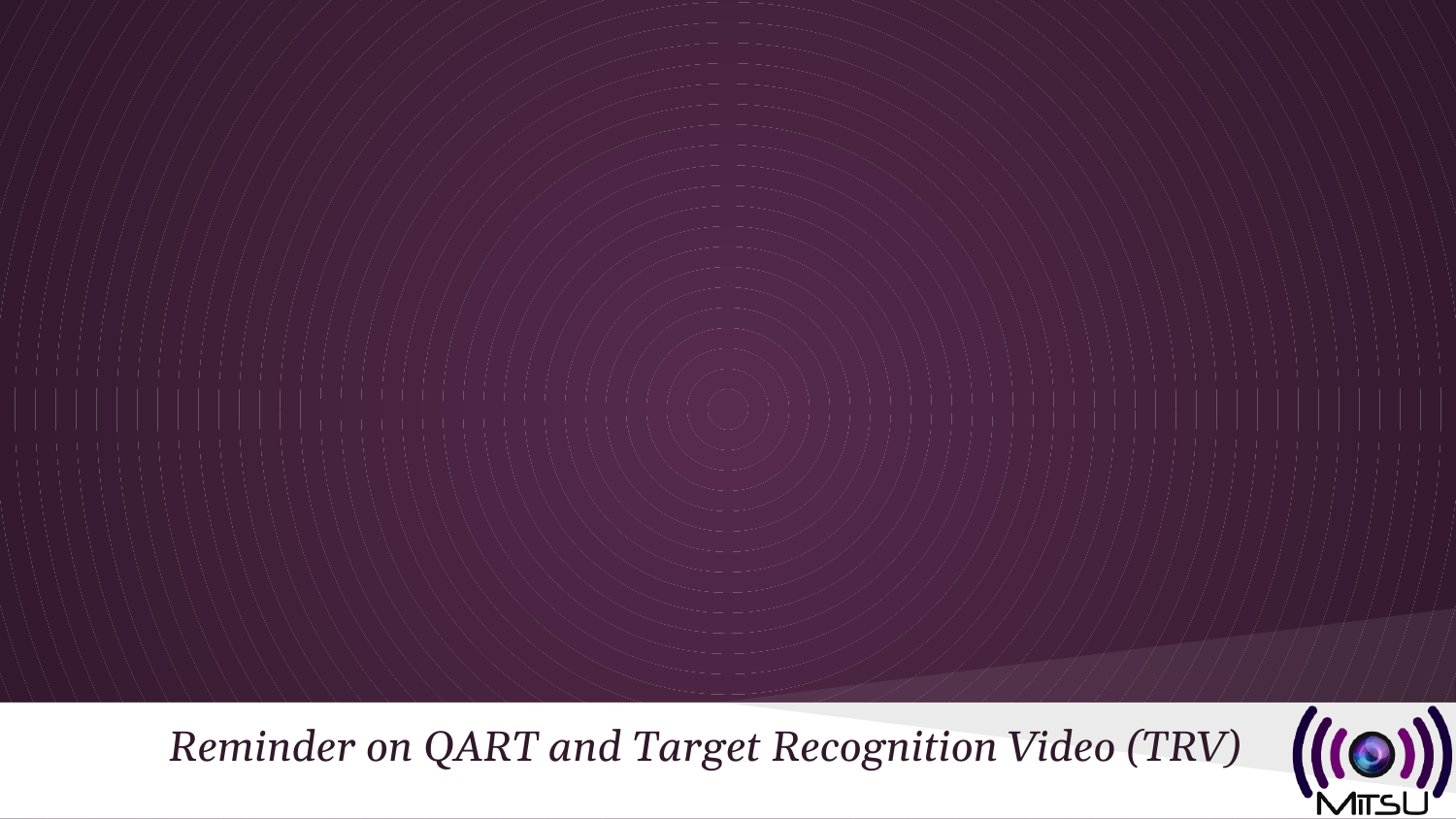

Reminder on QART and Target Recognition Video (TRV)